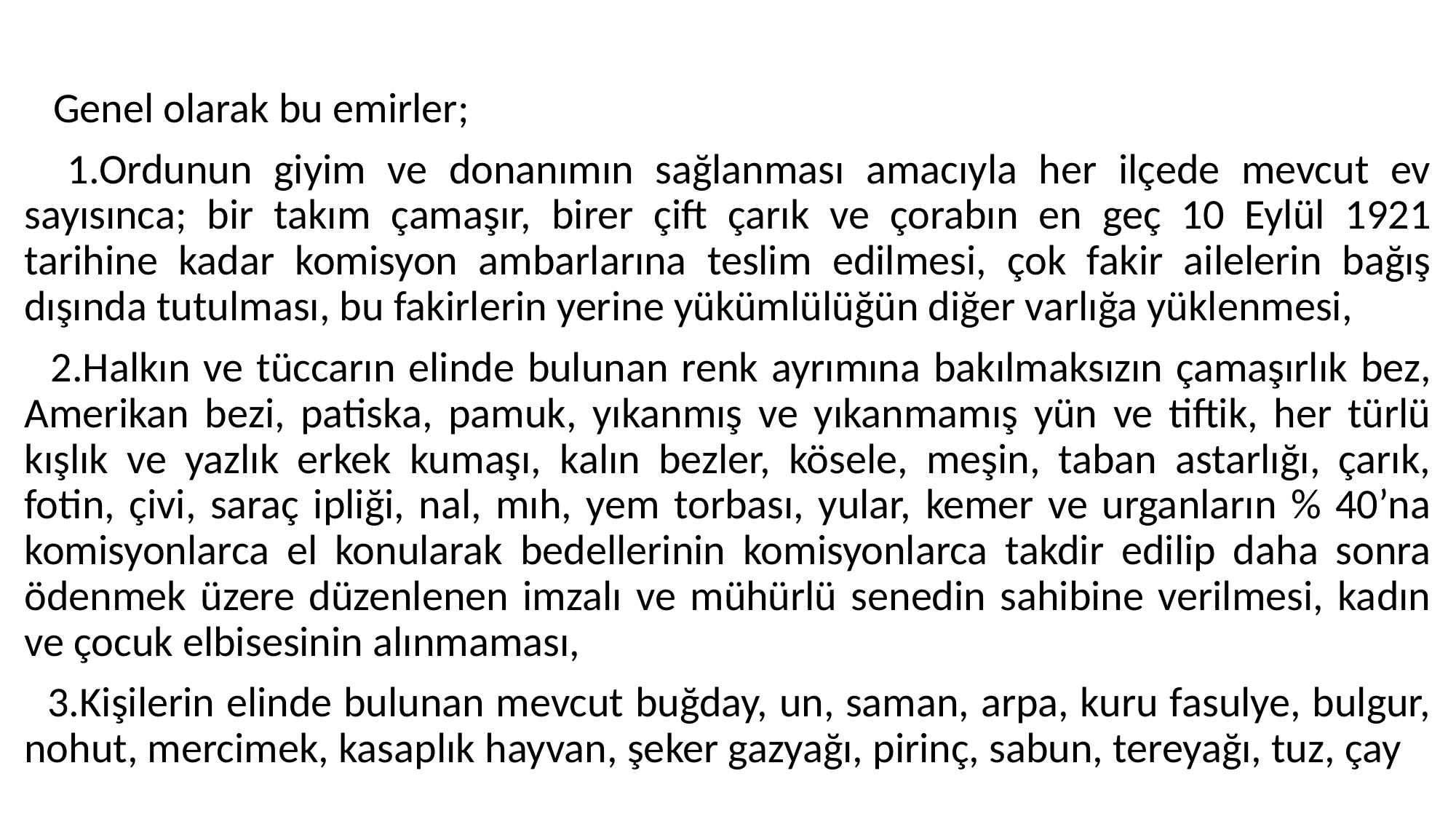

#
   Genel olarak bu emirler;
  1.Ordunun giyim ve donanımın sağlanması amacıyla her ilçede mevcut ev sayısınca; bir takım çamaşır, birer çift çarık ve çorabın en geç 10 Eylül 1921 tarihine kadar komisyon ambarlarına teslim edilmesi, çok fakir ailelerin bağış dışında tutulması, bu fakirlerin yerine yükümlülüğün diğer varlığa yüklenmesi,
  2.Halkın ve tüccarın elinde bulunan renk ayrımına bakılmaksızın çamaşırlık bez, Amerikan bezi, patiska, pamuk, yıkanmış ve yıkanmamış yün ve tiftik, her türlü kışlık ve yazlık erkek kumaşı, kalın bezler, kösele, meşin, taban astarlığı, çarık, fotin, çivi, saraç ipliği, nal, mıh, yem torbası, yular, kemer ve urganların % 40’na komisyonlarca el konularak bedellerinin komisyonlarca takdir edilip daha sonra ödenmek üzere düzenlenen imzalı ve mühürlü senedin sahibine verilmesi, kadın ve çocuk elbisesinin alınmaması,
  3.Kişilerin elinde bulunan mevcut buğday, un, saman, arpa, kuru fasulye, bulgur, nohut, mercimek, kasaplık hayvan, şeker gazyağı, pirinç, sabun, tereyağı, tuz, çay